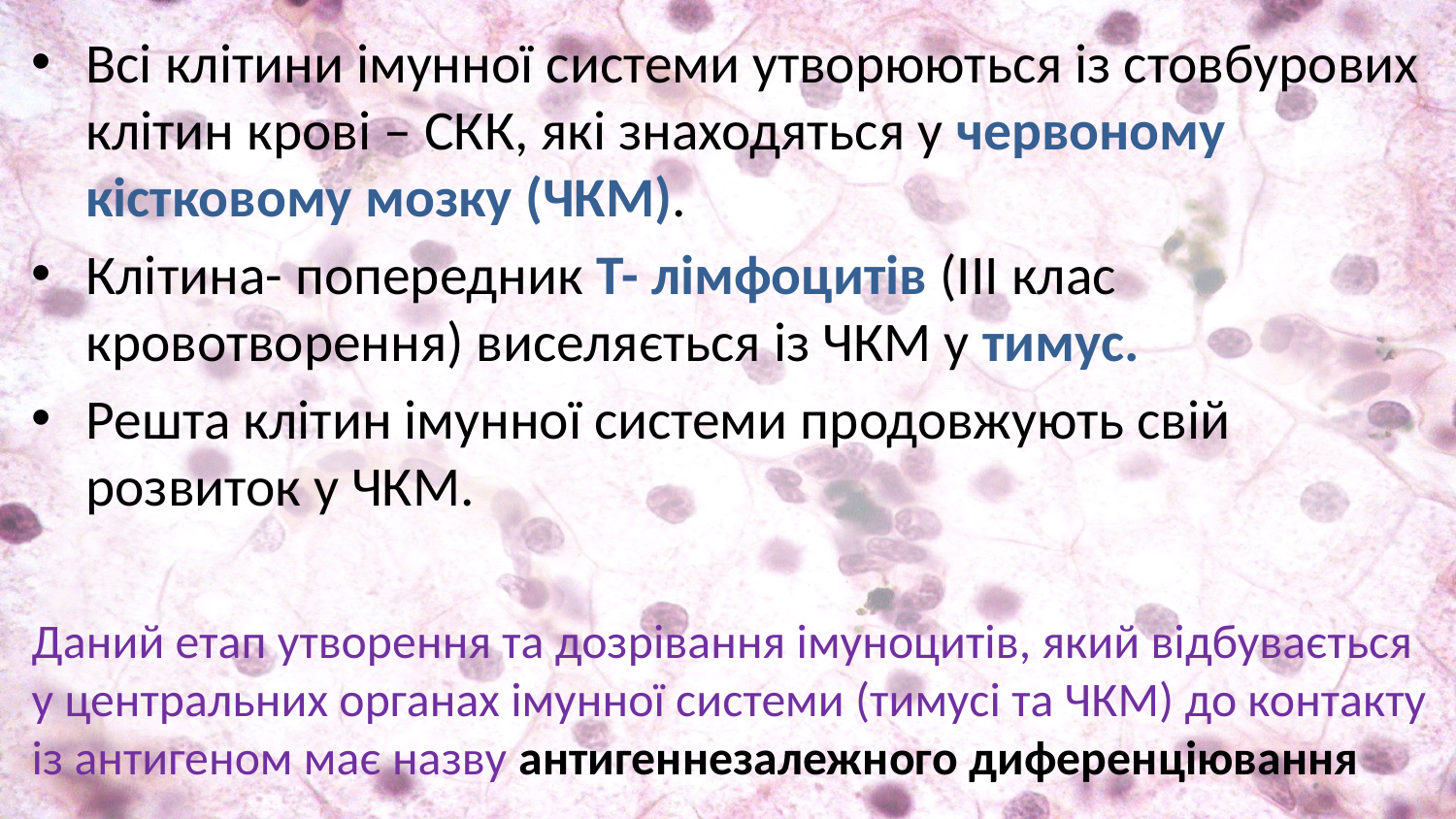

Всі клітини імунної системи утворюються із стовбурових клітин крові – СКК, які знаходяться у червоному кістковому мозку (ЧКМ).
Клітина- попередник Т- лімфоцитів (ІІІ клас кровотворення) виселяється із ЧКМ у тимус.
Решта клітин імунної системи продовжують свій розвиток у ЧКМ.

Даний етап утворення та дозрівання імуноцитів, який відбувається у центральних органах імунної системи (тимусі та ЧКМ) до контакту із антигеном має назву антигеннезалежного диференціювання